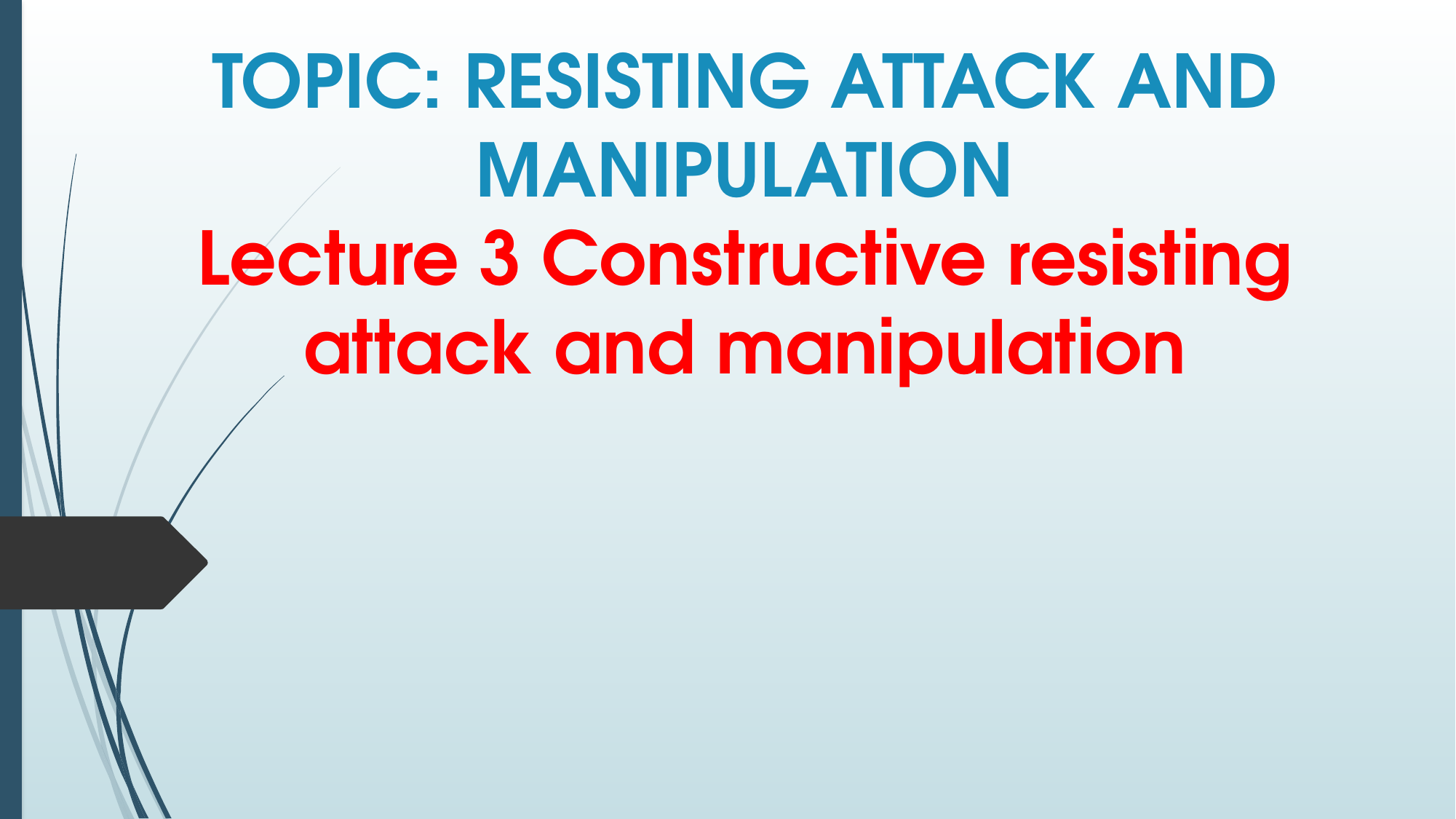

# TOPIC: RESISTING ATTACK AND MANIPULATION Lecture 3 Constructive resisting attack and manipulation